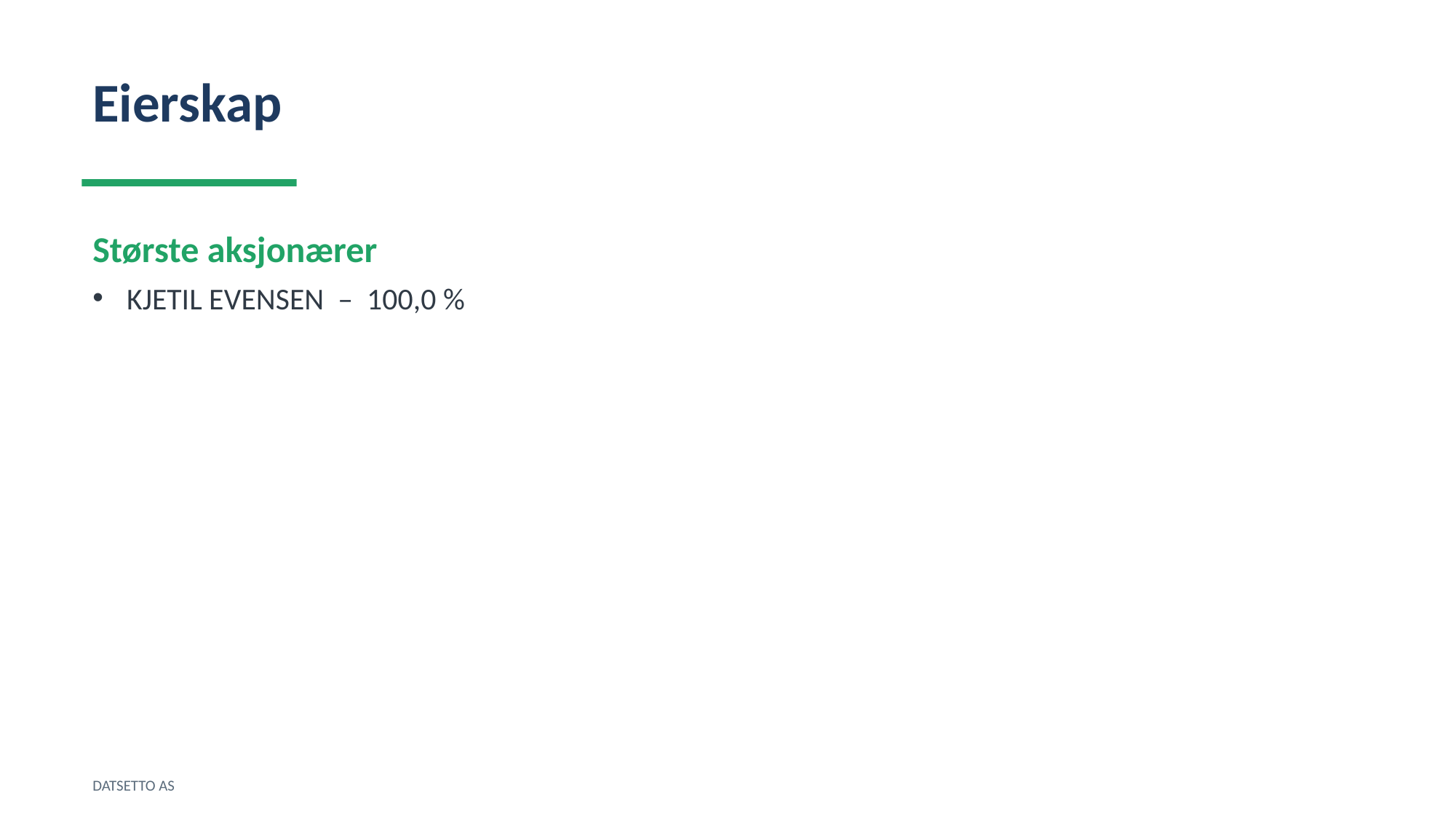

Eierskap

Største aksjonærer
KJETIL EVENSEN  –  100,0 %
DATSETTO AS